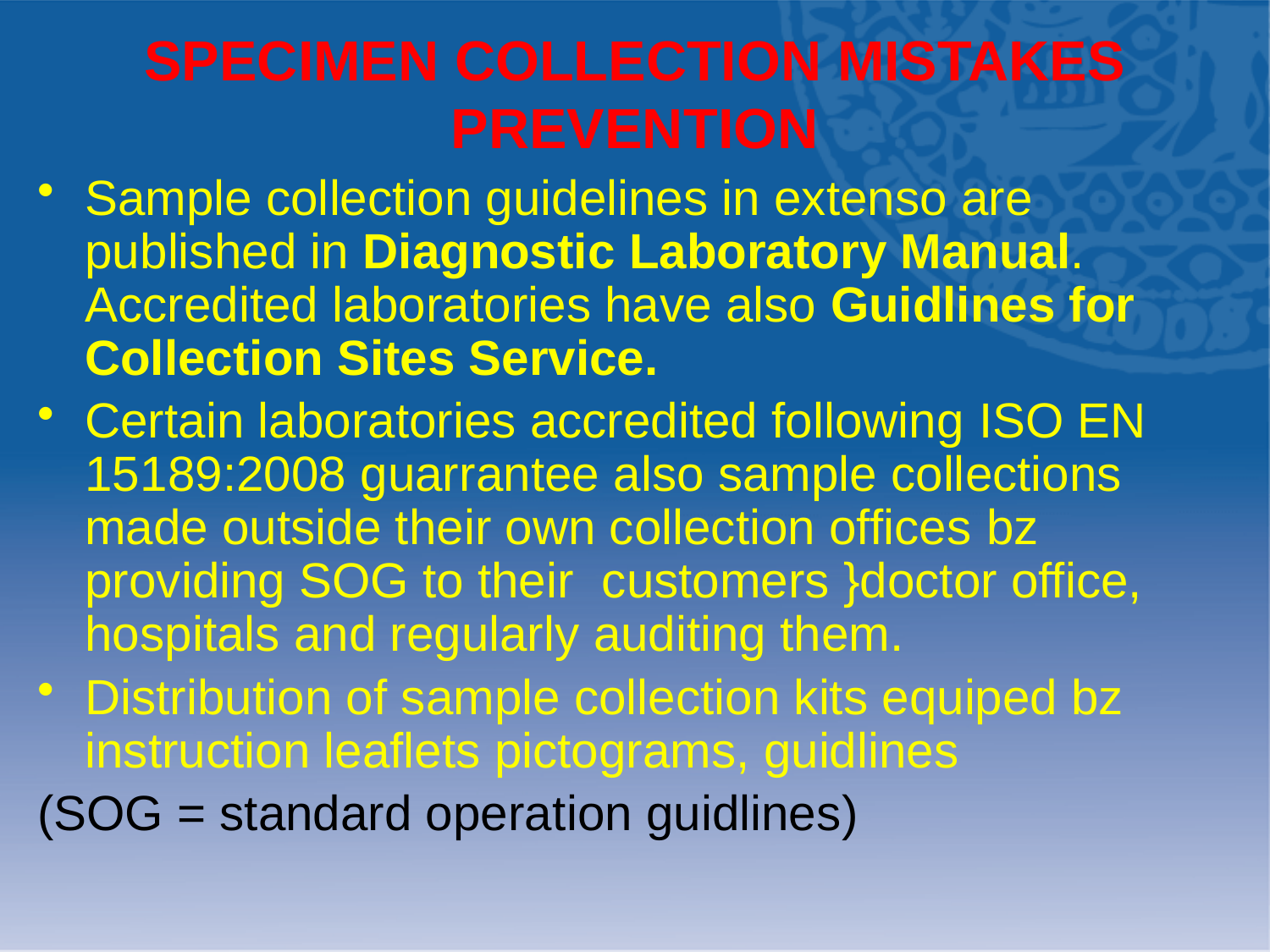

SPECIMEN COLLECTION MISTAKES PREVENTION
Sample collection guidelines in extenso are published in Diagnostic Laboratory Manual. Accredited laboratories have also Guidlines for Collection Sites Service.
Certain laboratories accredited following ISO EN 15189:2008 guarrantee also sample collections made outside their own collection offices bz providing SOG to their  customers }doctor office, hospitals and regularly auditing them.
Distribution of sample collection kits equiped bz instruction leaflets pictograms, guidlines
(SOG = standard operation guidlines)